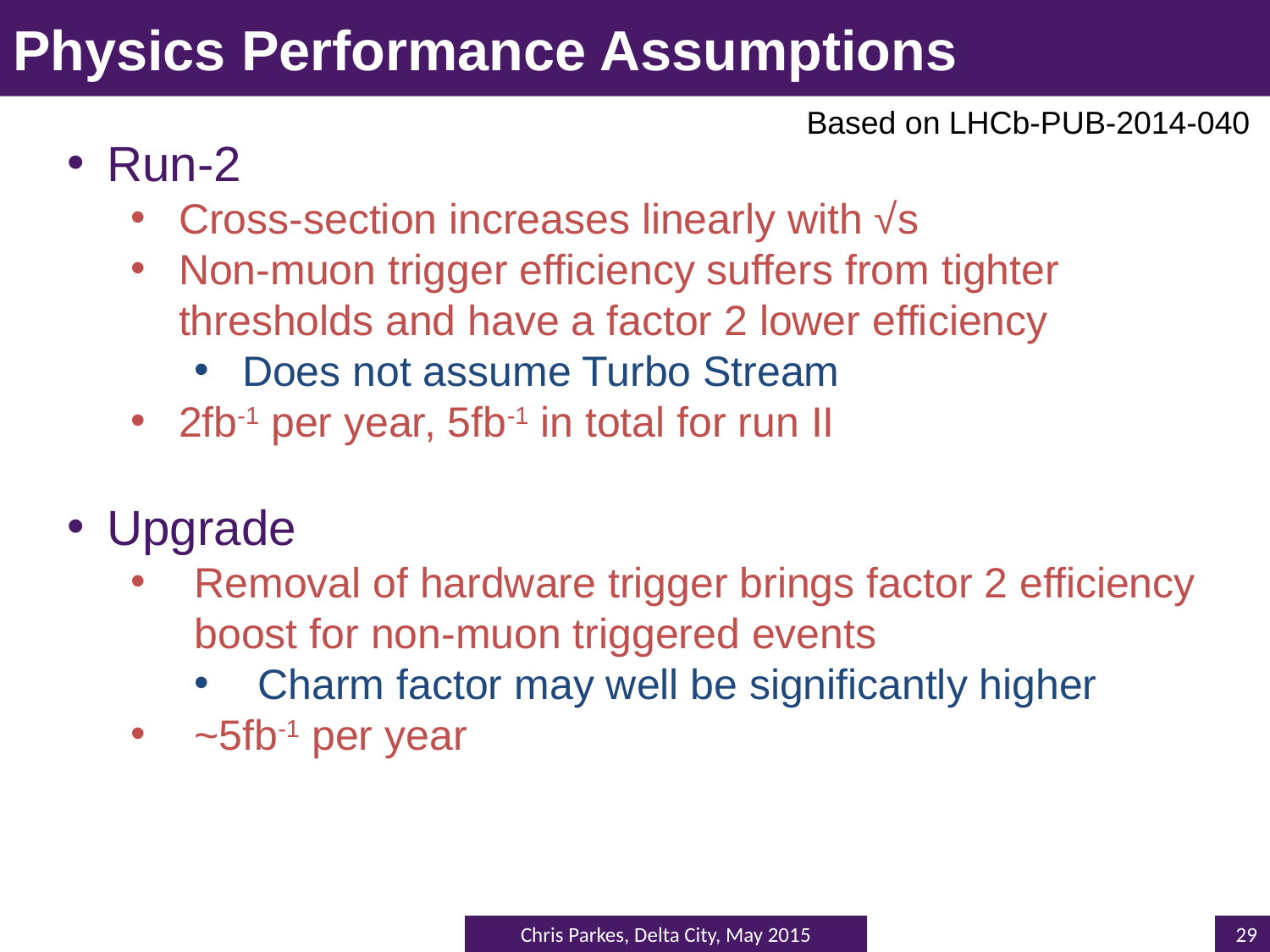

# Physics Performance Assumptions
Based on LHCb-PUB-2014-040
Run-2
Cross-section increases linearly with √s
Non-muon trigger efficiency suffers from tighter thresholds and have a factor 2 lower efficiency
Does not assume Turbo Stream
2fb-1 per year, 5fb-1 in total for run II

Upgrade
Removal of hardware trigger brings factor 2 efficiency boost for non-muon triggered events
Charm factor may well be significantly higher
~5fb-1 per year

29